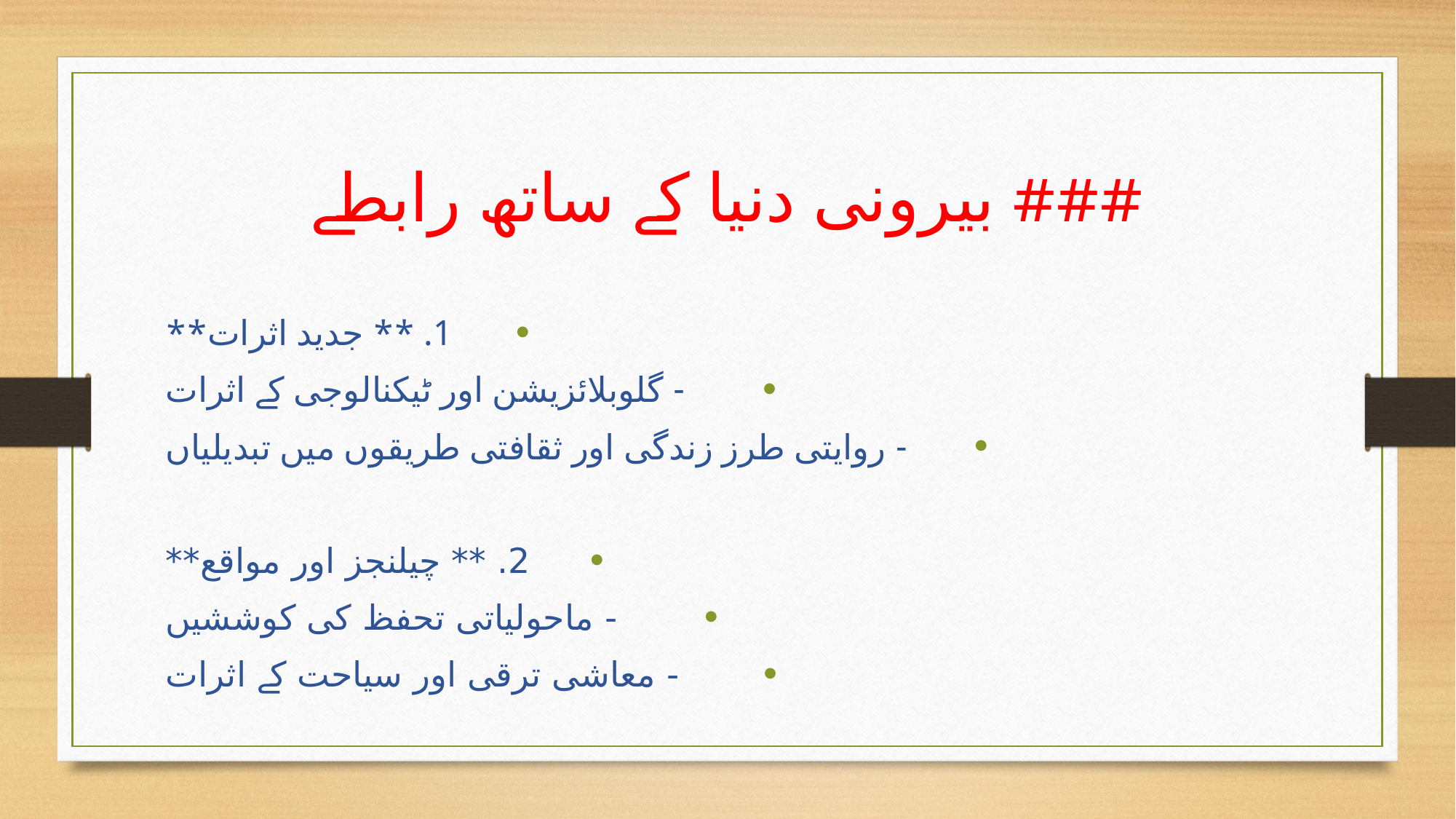

# ### بیرونی دنیا کے ساتھ رابطے
1. ** جدید اثرات**
   - گلوبلائزیشن اور ٹیکنالوجی کے اثرات
   - روایتی طرز زندگی اور ثقافتی طریقوں میں تبدیلیاں

2. ** چیلنجز اور مواقع**
   - ماحولیاتی تحفظ کی کوششیں
   - معاشی ترقی اور سیاحت کے اثرات